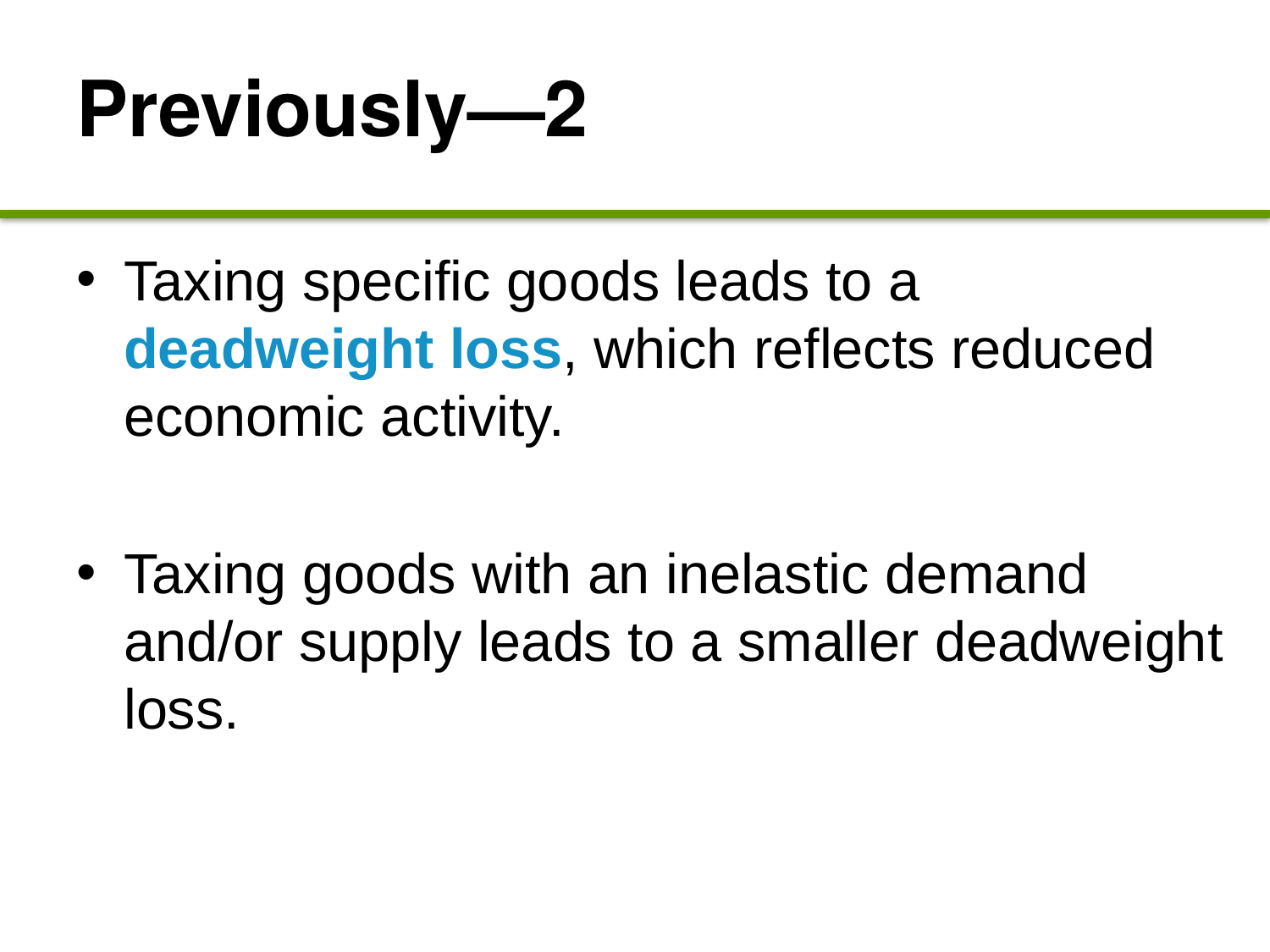

# Previously—2
Taxing specific goods leads to a deadweight loss, which reflects reduced economic activity.

Taxing goods with an inelastic demand and/or supply leads to a smaller deadweight loss.